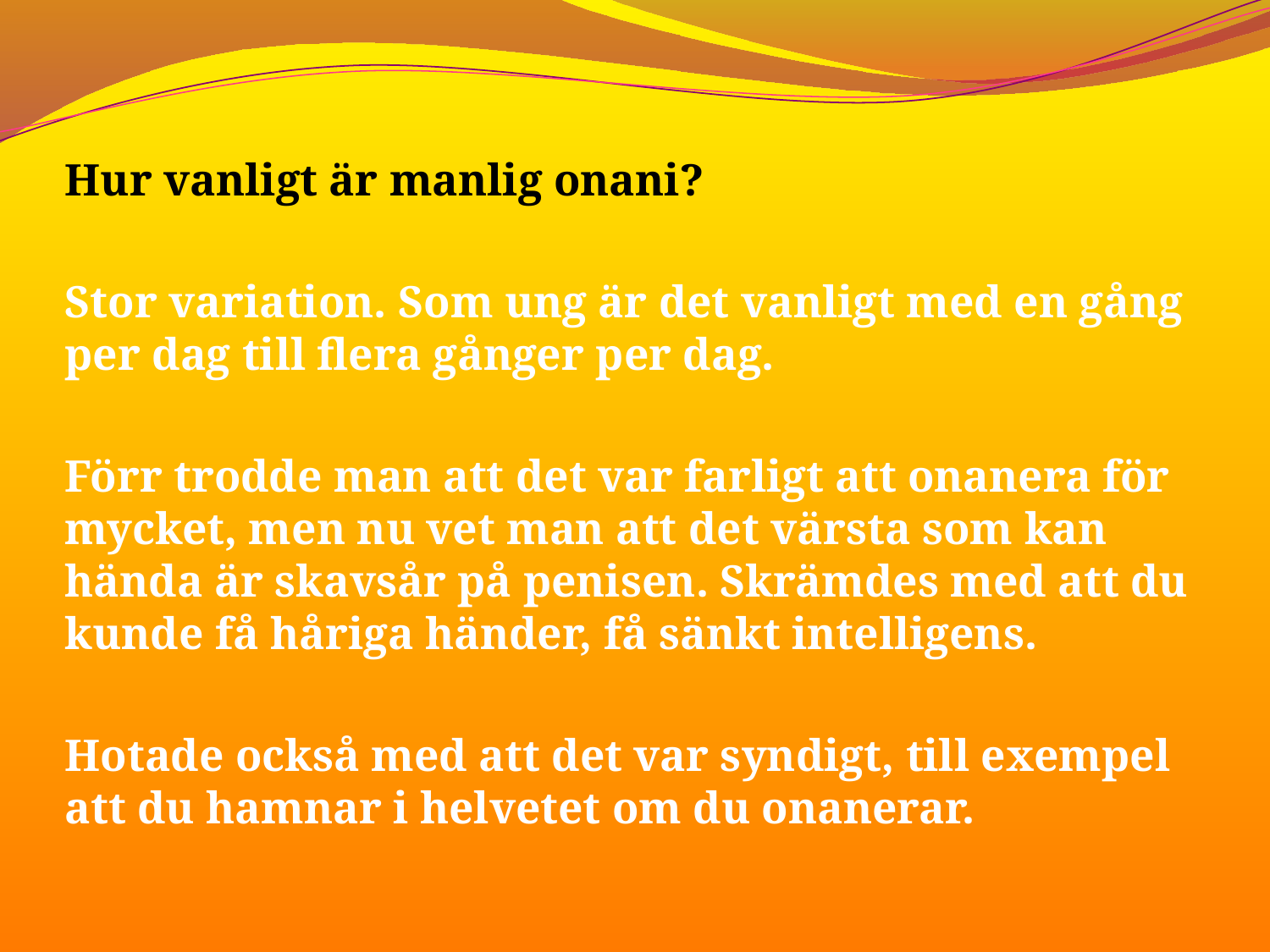

Hur vanligt är manlig onani?

Stor variation. Som ung är det vanligt med en gång per dag till flera gånger per dag.

Förr trodde man att det var farligt att onanera för mycket, men nu vet man att det värsta som kan hända är skavsår på penisen. Skrämdes med att du kunde få håriga händer, få sänkt intelligens.

Hotade också med att det var syndigt, till exempel att du hamnar i helvetet om du onanerar.